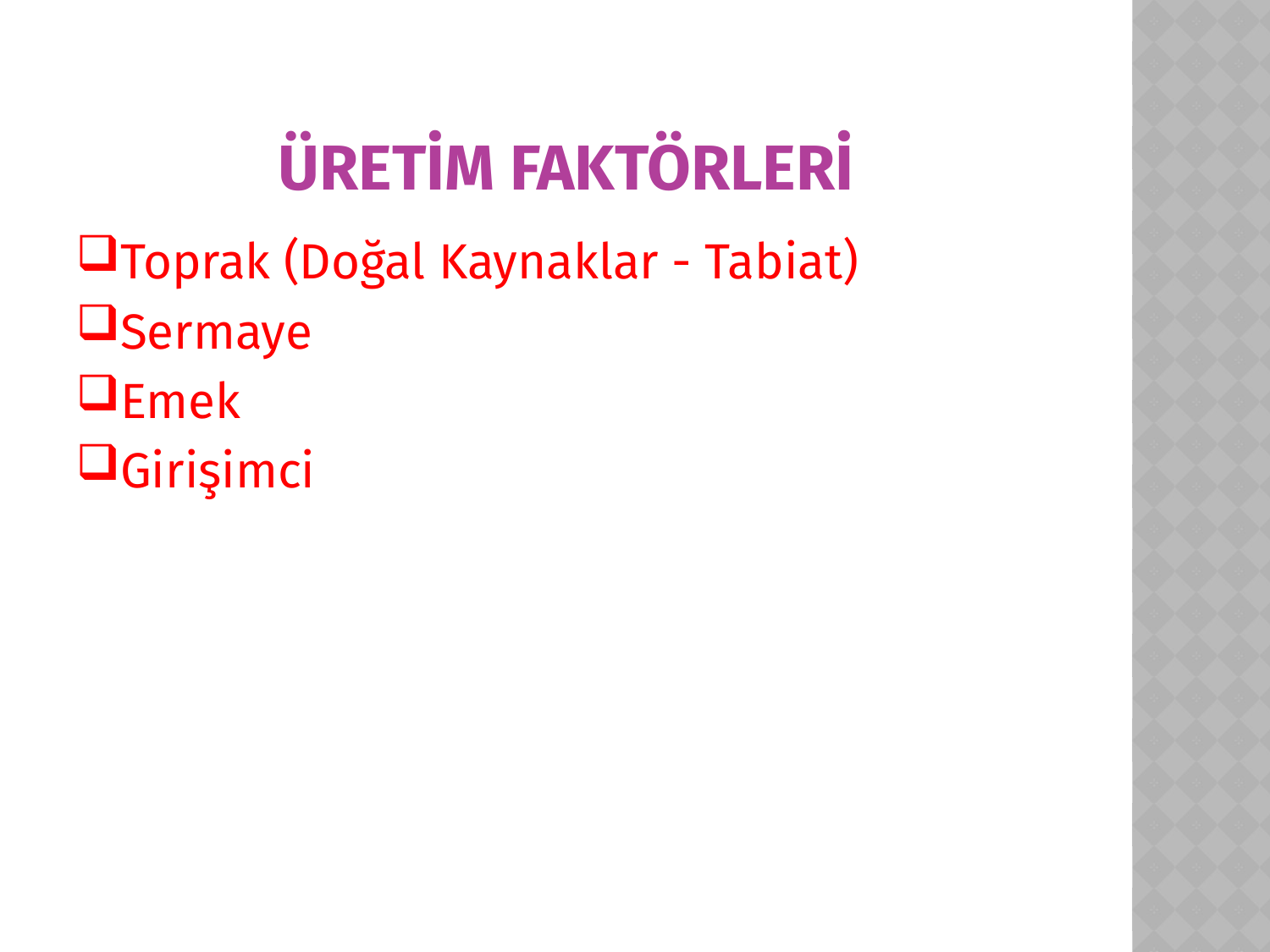

# Üretim faktörleri
Toprak (Doğal Kaynaklar - Tabiat)
Sermaye
Emek
Girişimci